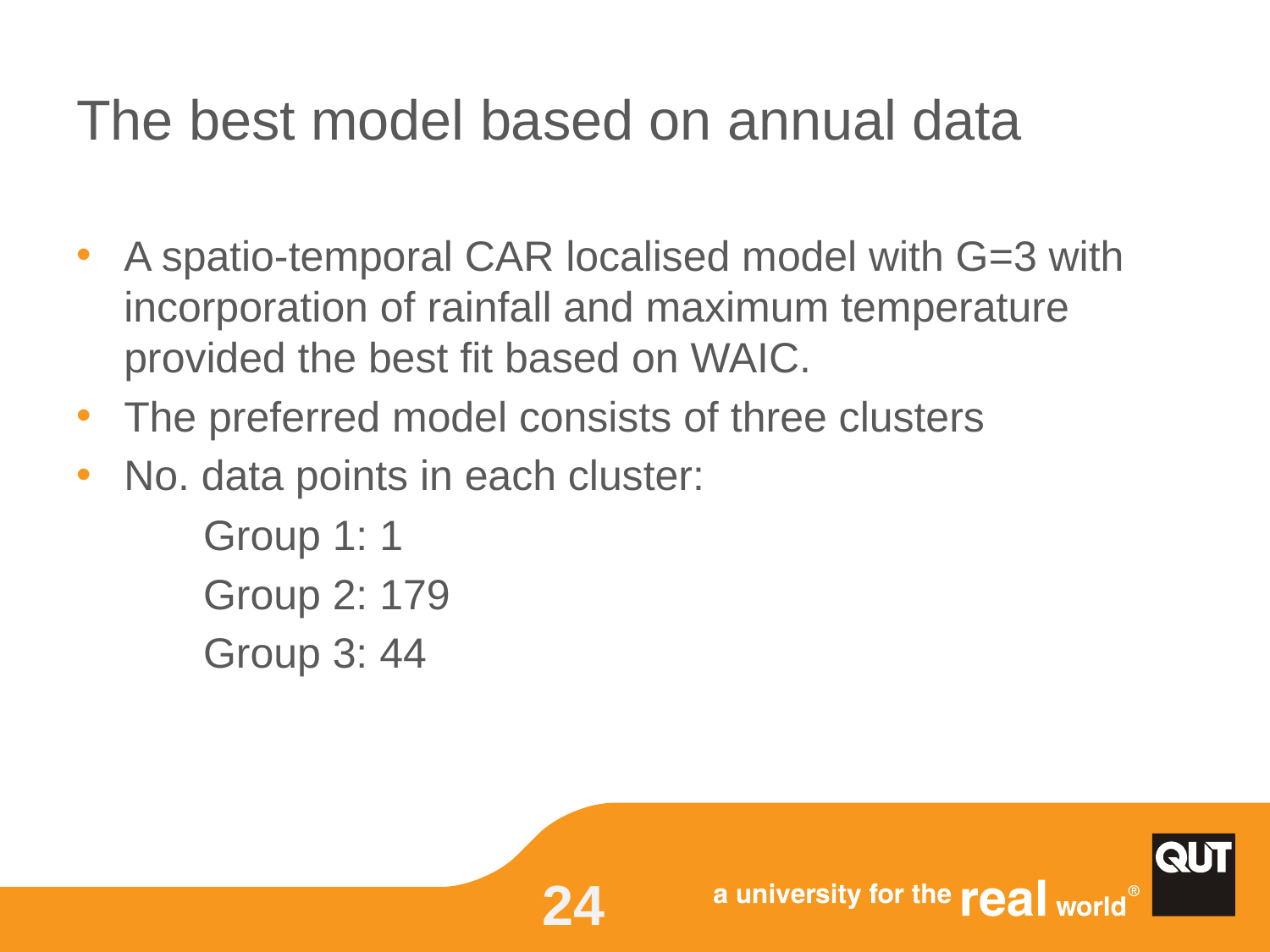

# The best model based on annual data
A spatio-temporal CAR localised model with G=3 with incorporation of rainfall and maximum temperature  provided the best fit based on WAIC.
The preferred model consists of three clusters
No. data points in each cluster:
	Group 1: 1
	Group 2: 179
	Group 3: 44

24